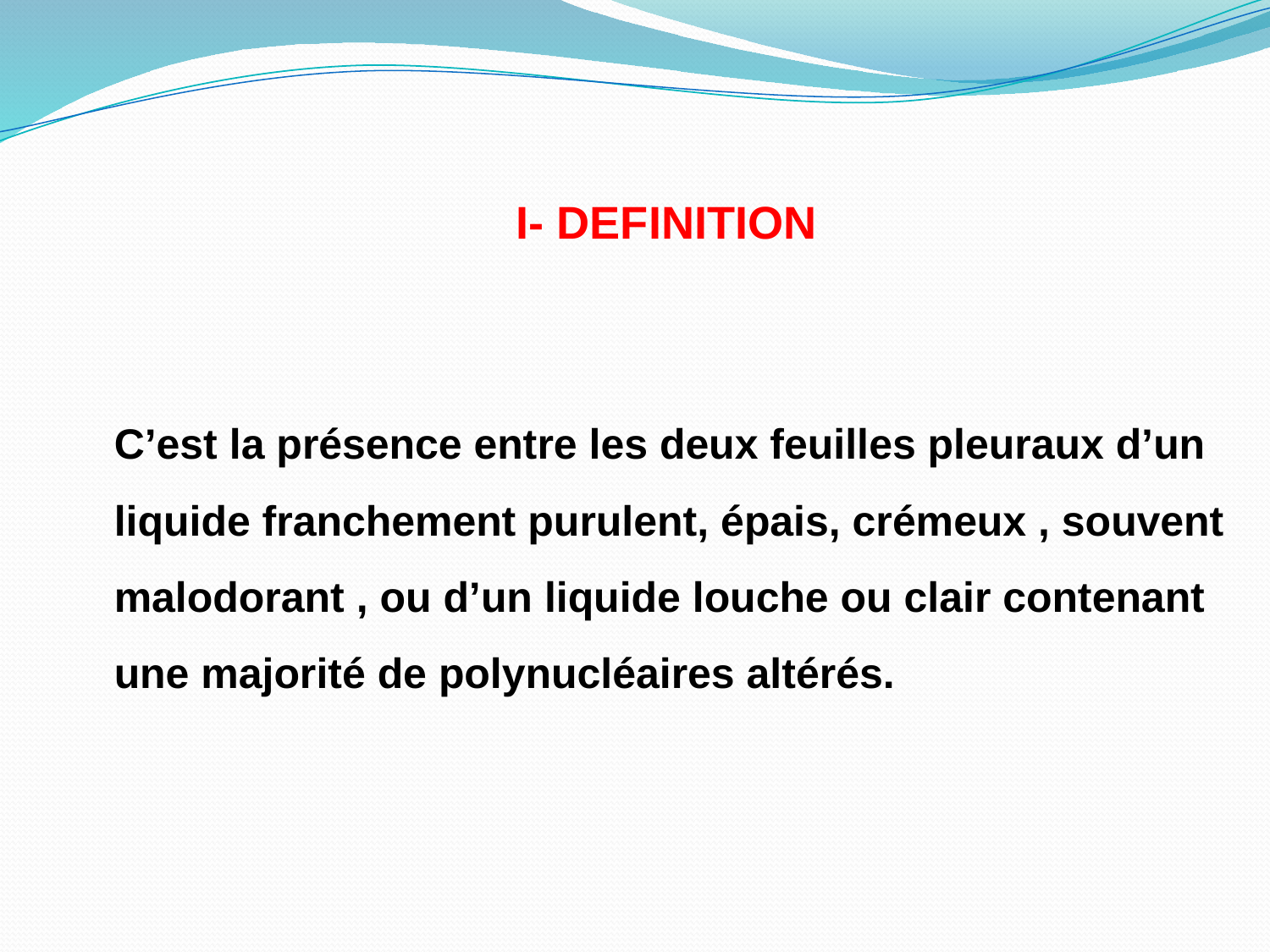

I- DEFINITION

	C’est la présence entre les deux feuilles pleuraux d’un liquide franchement purulent, épais, crémeux , souvent malodorant , ou d’un liquide louche ou clair contenant une majorité de polynucléaires altérés.